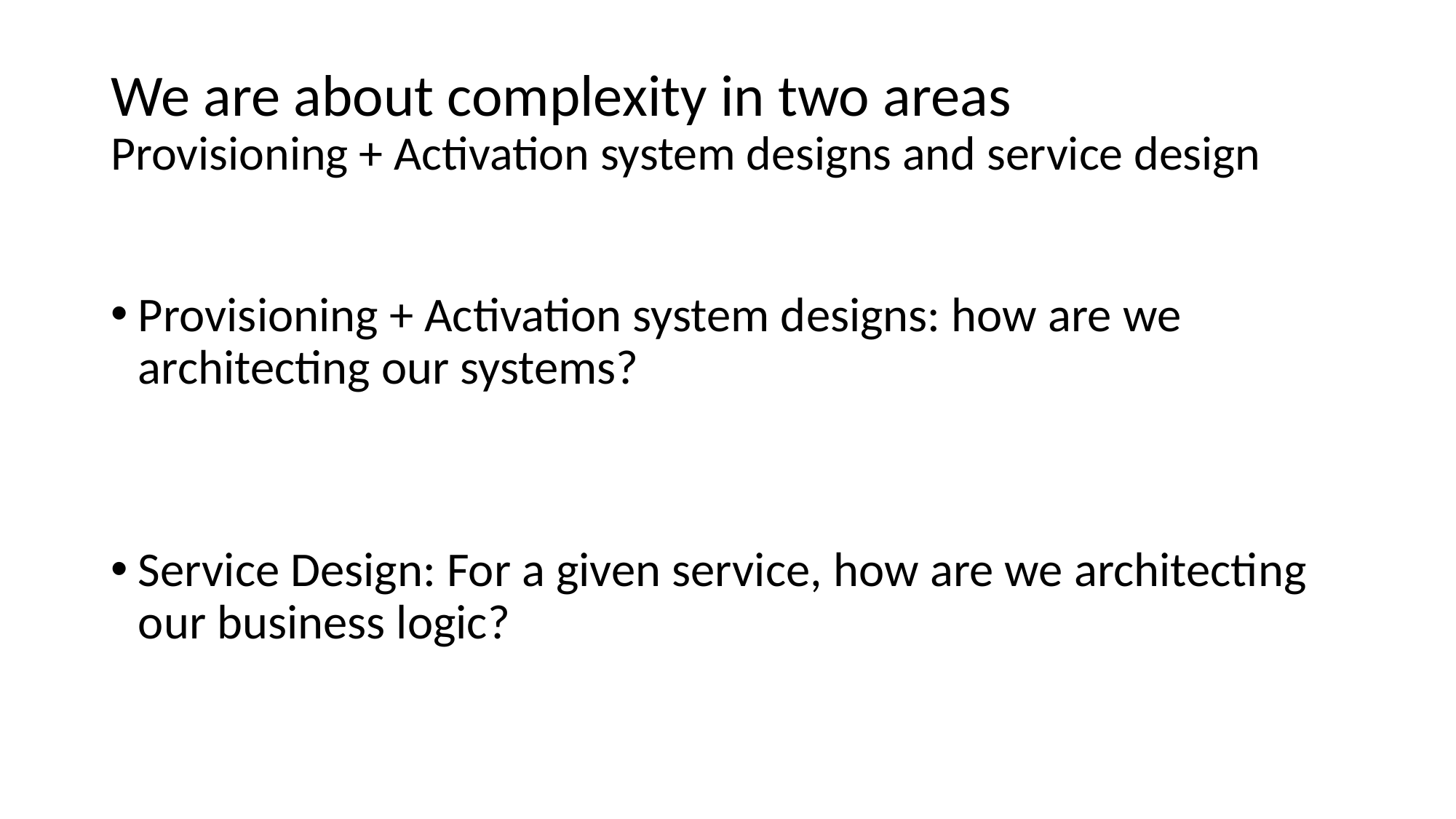

# We are about complexity in two areas Provisioning + Activation system designs and service design

Provisioning + Activation system designs: how are we architecting our systems?

Service Design: For a given service, how are we architecting our business logic?